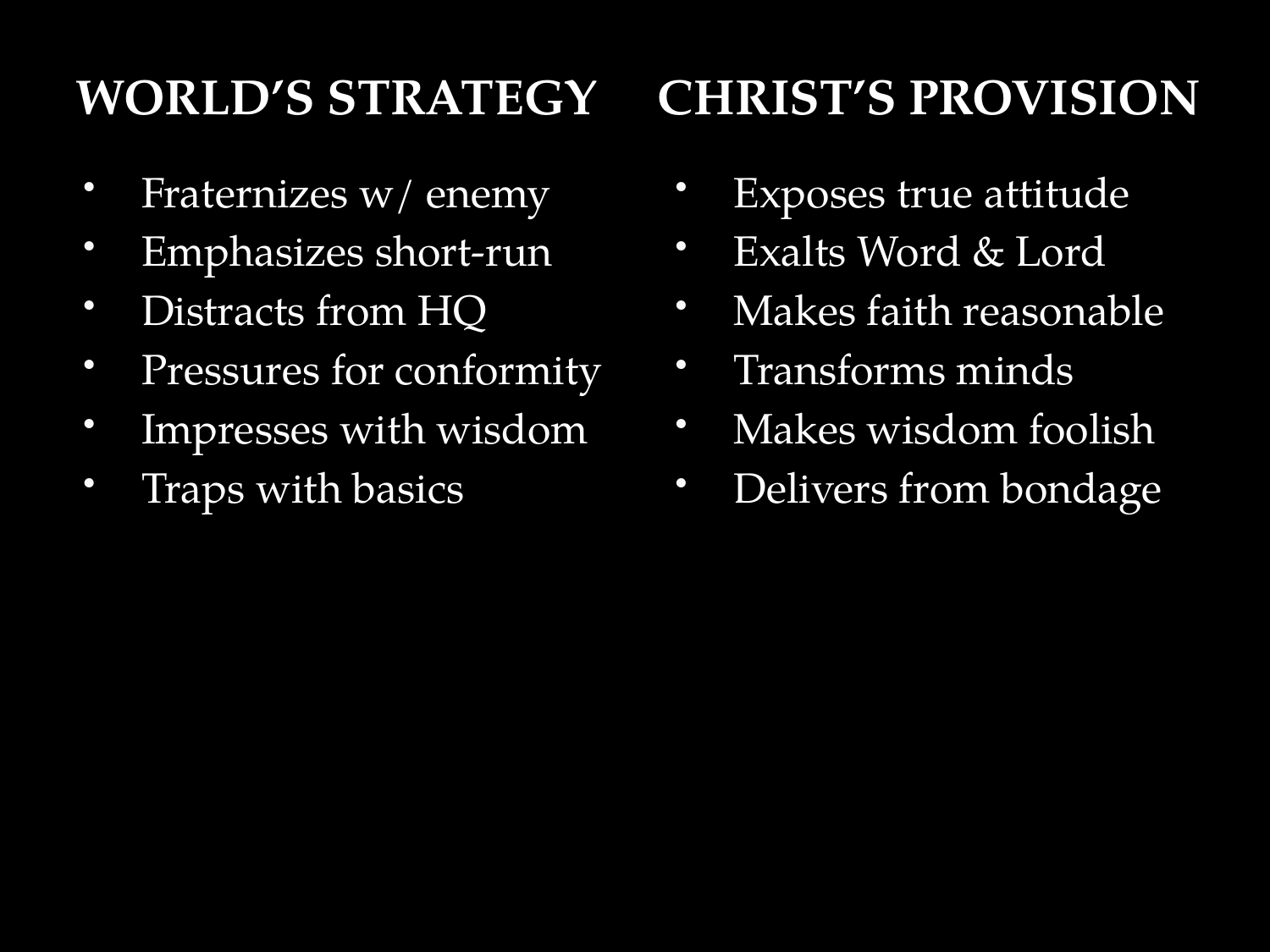

#
World’s strategy
Christ’s provision
Fraternizes w/ enemy
Emphasizes short-run
Distracts from HQ
Pressures for conformity
Impresses with wisdom
Traps with basics
Exposes true attitude
Exalts Word & Lord
Makes faith reasonable
Transforms minds
Makes wisdom foolish
Delivers from bondage